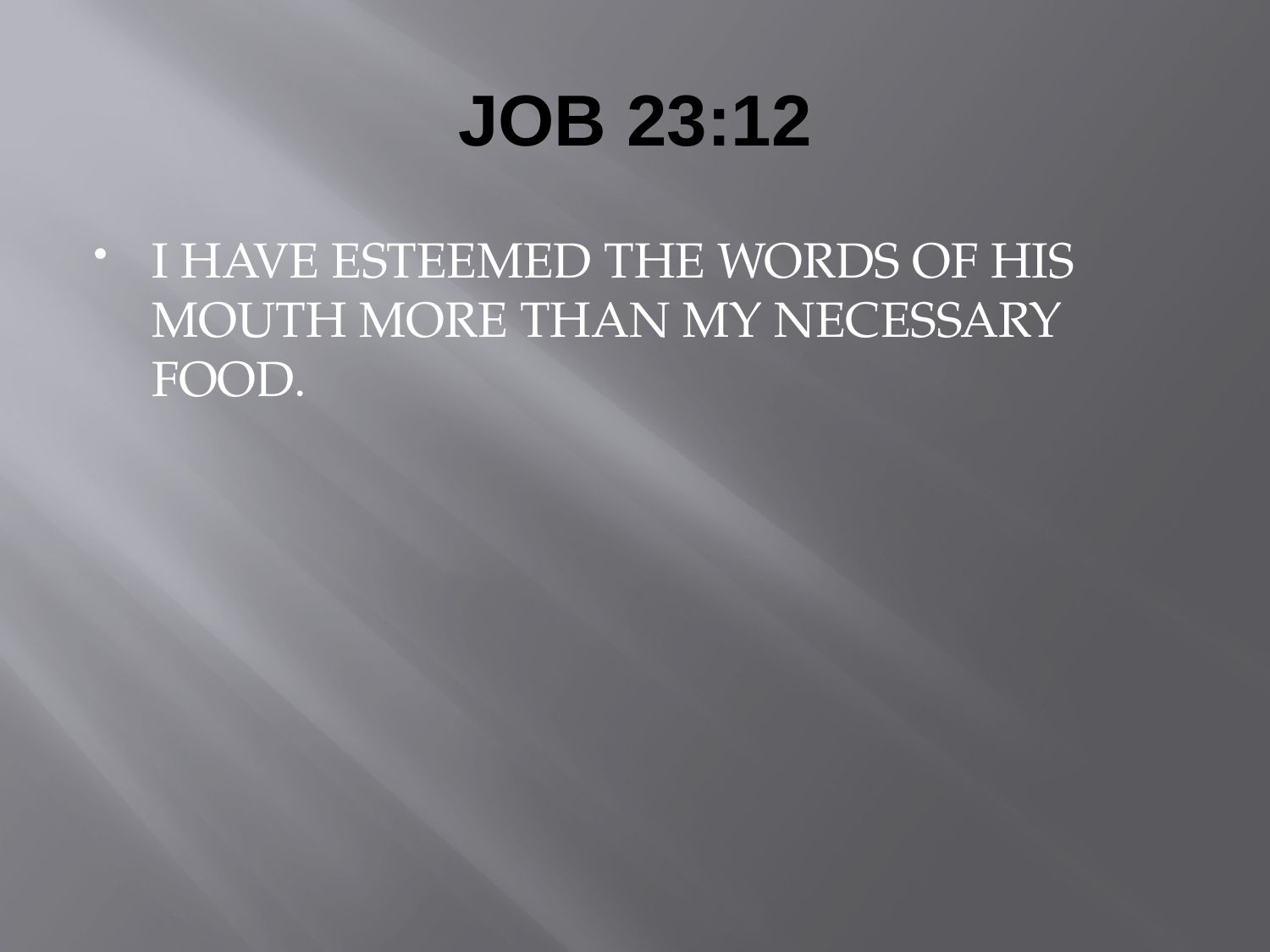

# JOB 23:12
I HAVE ESTEEMED THE WORDS OF HIS MOUTH MORE THAN MY NECESSARY FOOD.